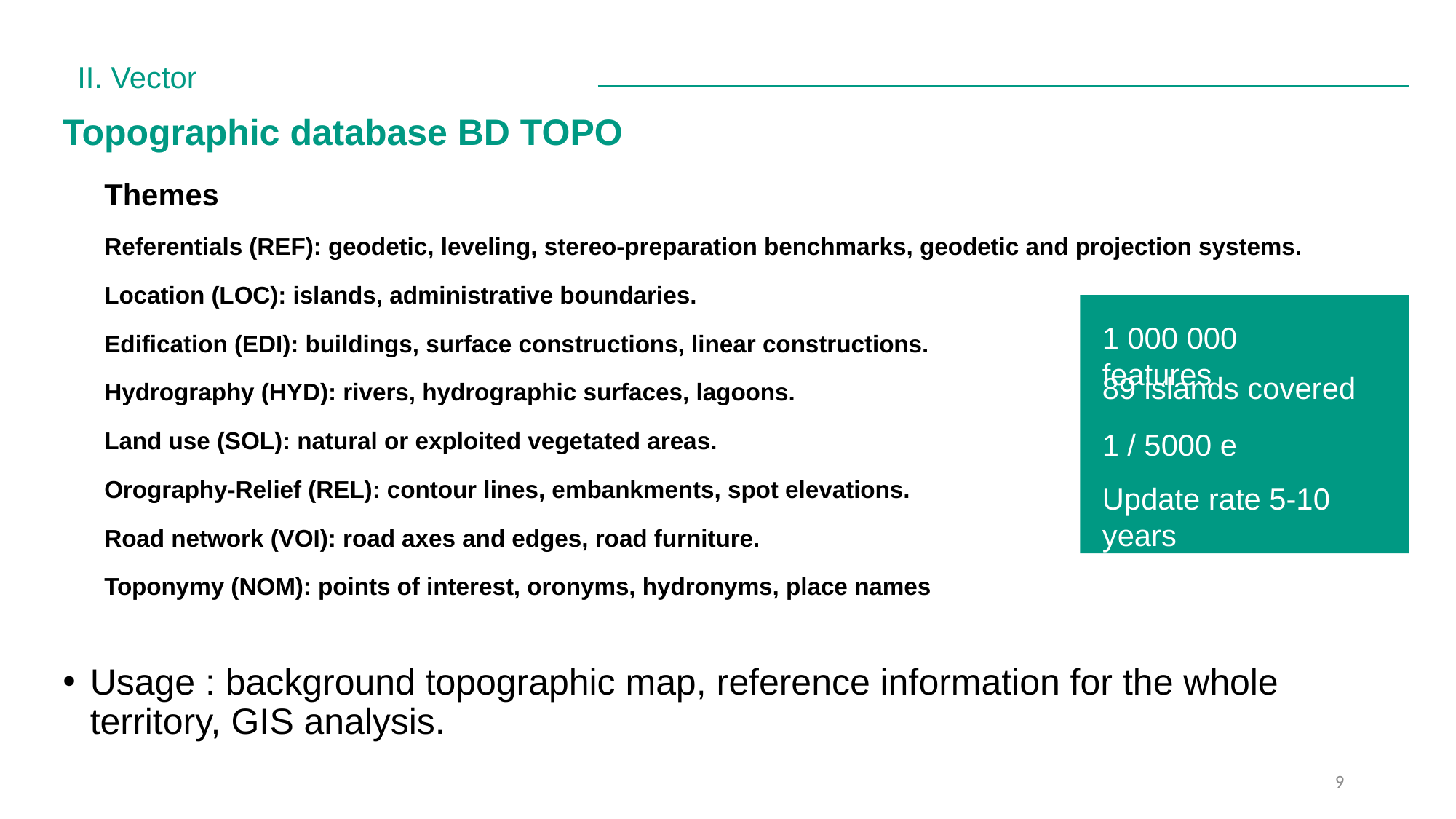

II. Vector
Topographic database BD TOPO
Themes
Referentials (REF): geodetic, leveling, stereo-preparation benchmarks, geodetic and projection systems.
Location (LOC): islands, administrative boundaries.
Edification (EDI): buildings, surface constructions, linear constructions.
Hydrography (HYD): rivers, hydrographic surfaces, lagoons.
Land use (SOL): natural or exploited vegetated areas.
Orography-Relief (REL): contour lines, embankments, spot elevations.
Road network (VOI): road axes and edges, road furniture.
Toponymy (NOM): points of interest, oronyms, hydronyms, place names

1 000 000 features
89 islands covered
1 / 5000 e
Update rate 5-10 years
Usage : background topographic map, reference information for the whole territory, GIS analysis.
9